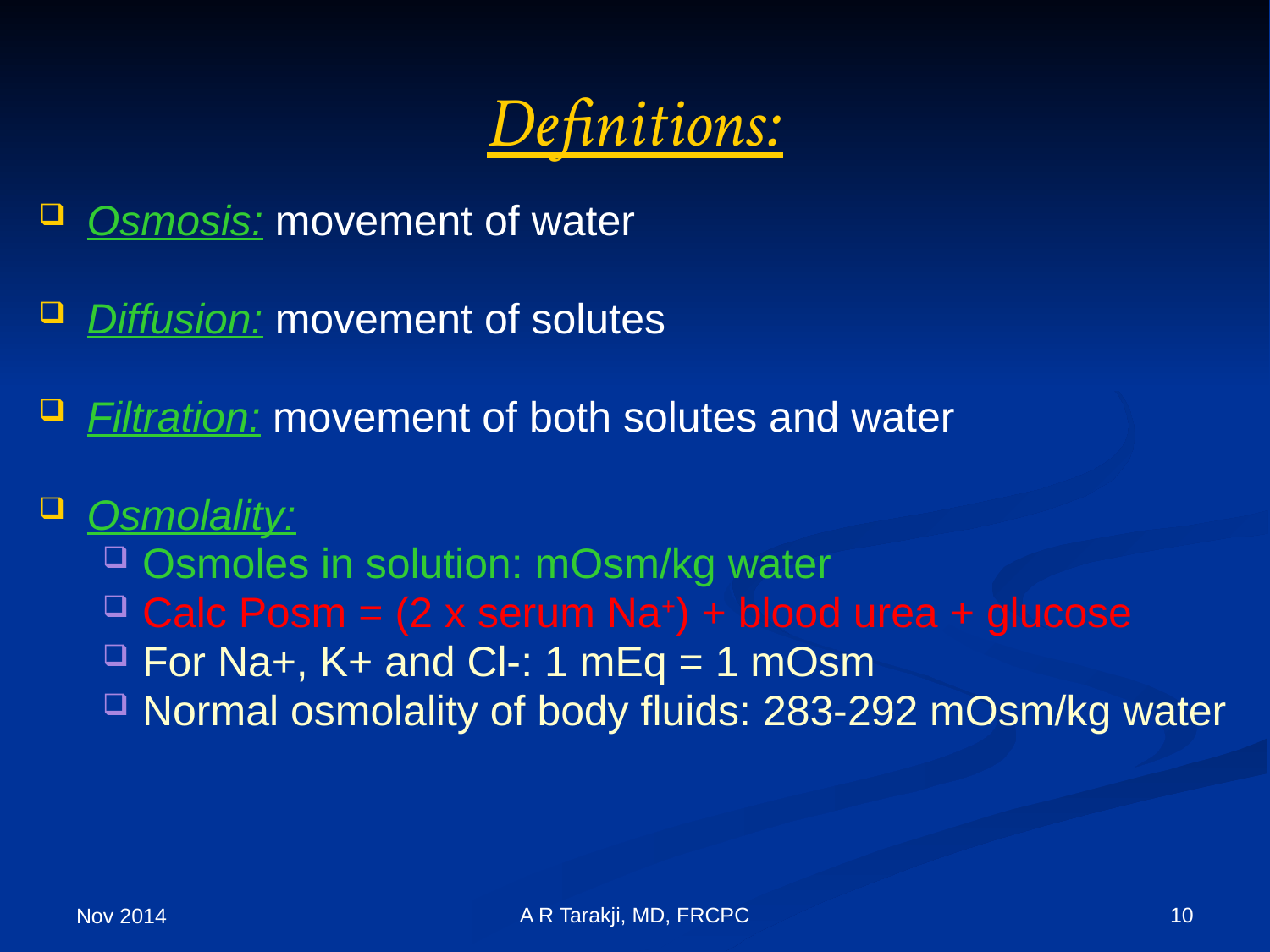

# Definitions:
Osmosis: movement of water

Diffusion: movement of solutes

Filtration: movement of both solutes and water

Osmolality:
Osmoles in solution: mOsm/kg water
Calc Posm = (2 x serum Na+) + blood urea + glucose
For Na+, K+ and Cl-: 1 mEq = 1 mOsm
Normal osmolality of body fluids: 283-292 mOsm/kg water
A R Tarakji, MD, FRCPC
10
Nov 2014